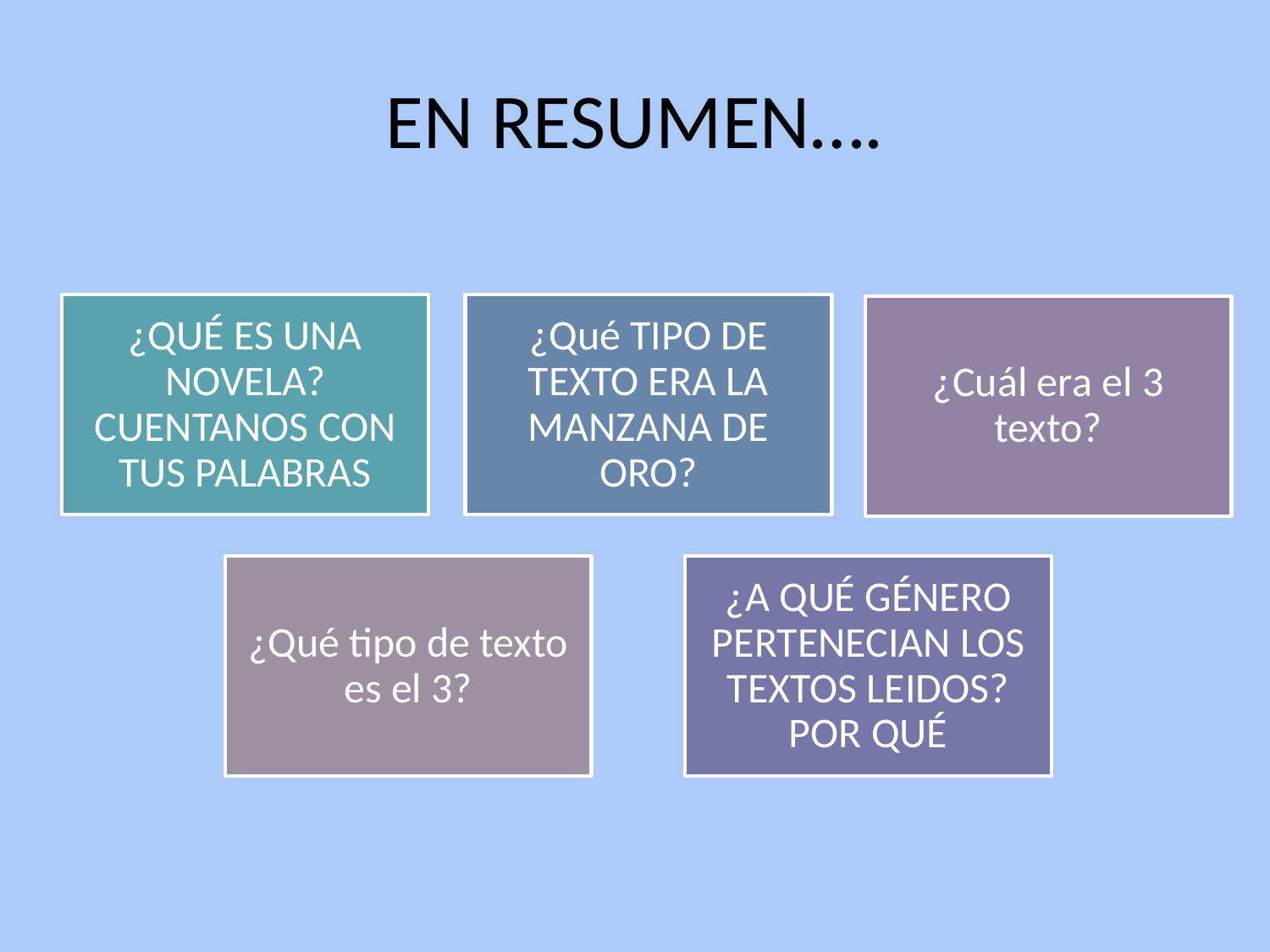

# EN RESUMEN….
¿QUÉ ES UNA NOVELA? CUENTANOS CON TUS PALABRAS
¿Qué TIPO DE TEXTO ERA LA MANZANA DE ORO?
¿A QUÉ GÉNERO PERTENECIAN LOS TEXTOS LEIDOS? POR QUÉ
¿Cuál era el 3 texto?
¿Qué tipo de texto es el 3?